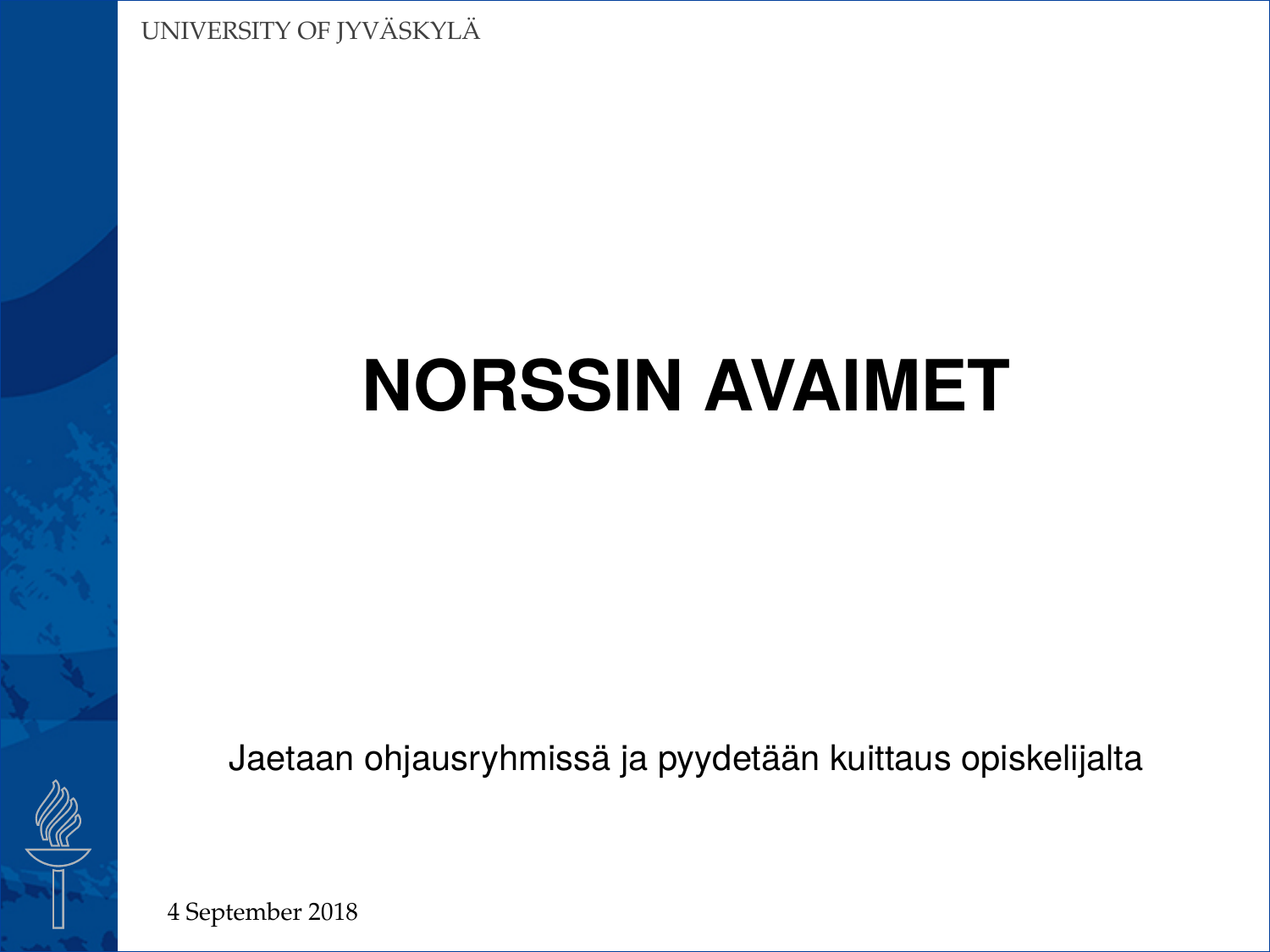

# Norssin avaimet
Jaetaan ohjausryhmissä ja pyydetään kuittaus opiskelijalta
4 September 2018